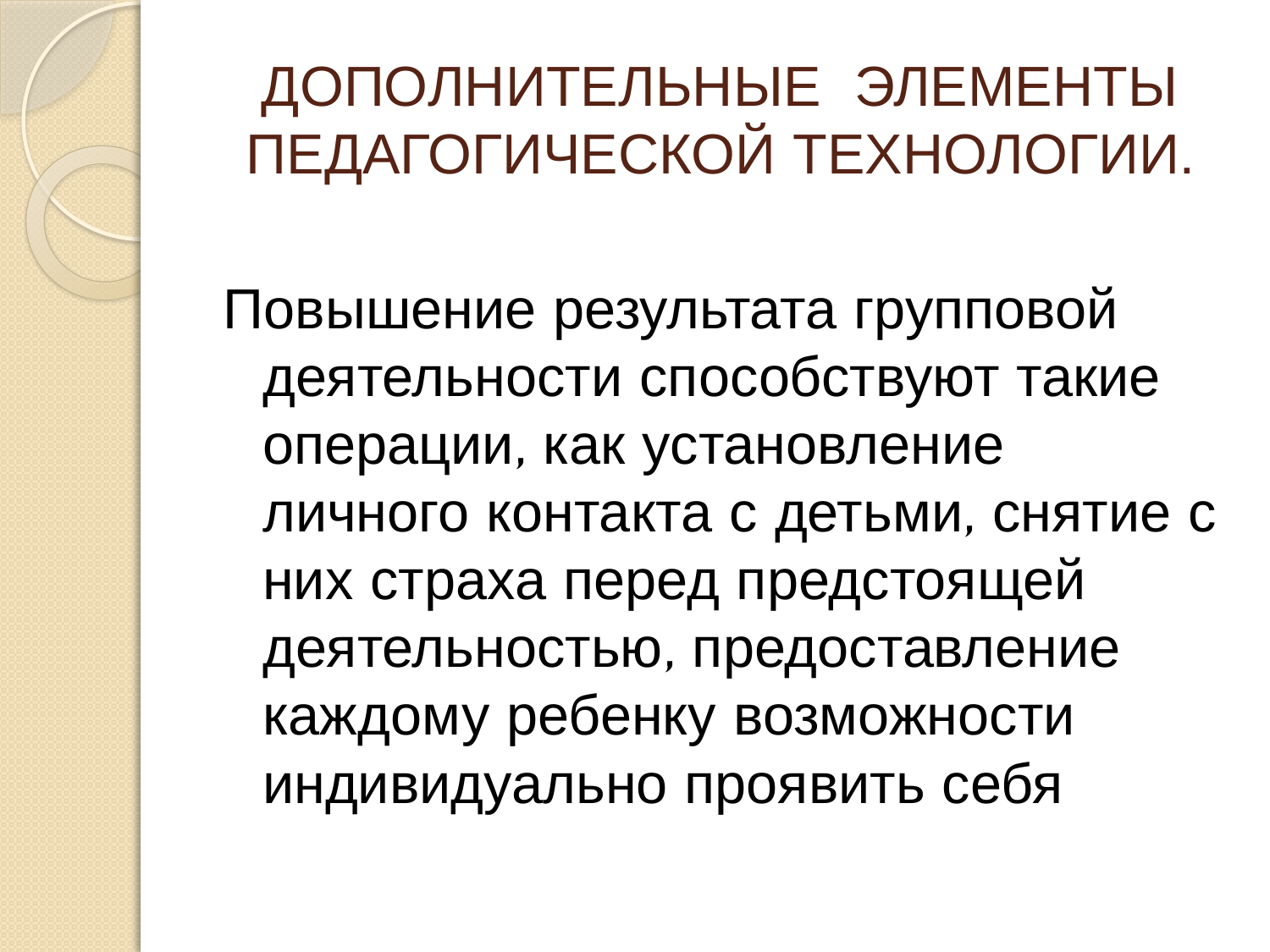

# ДОПОЛНИТЕЛЬНЫЕ  ЭЛЕМЕНТЫ ПЕДАГОГИЧЕСКОЙ ТЕХНОЛОГИИ.
Повышение результата групповой деятельности способствуют такие операции, как установление личного контакта с детьми, снятие с них страха перед предстоящей деятельностью, предоставление каждому ребенку возможности индивидуально проявить себя